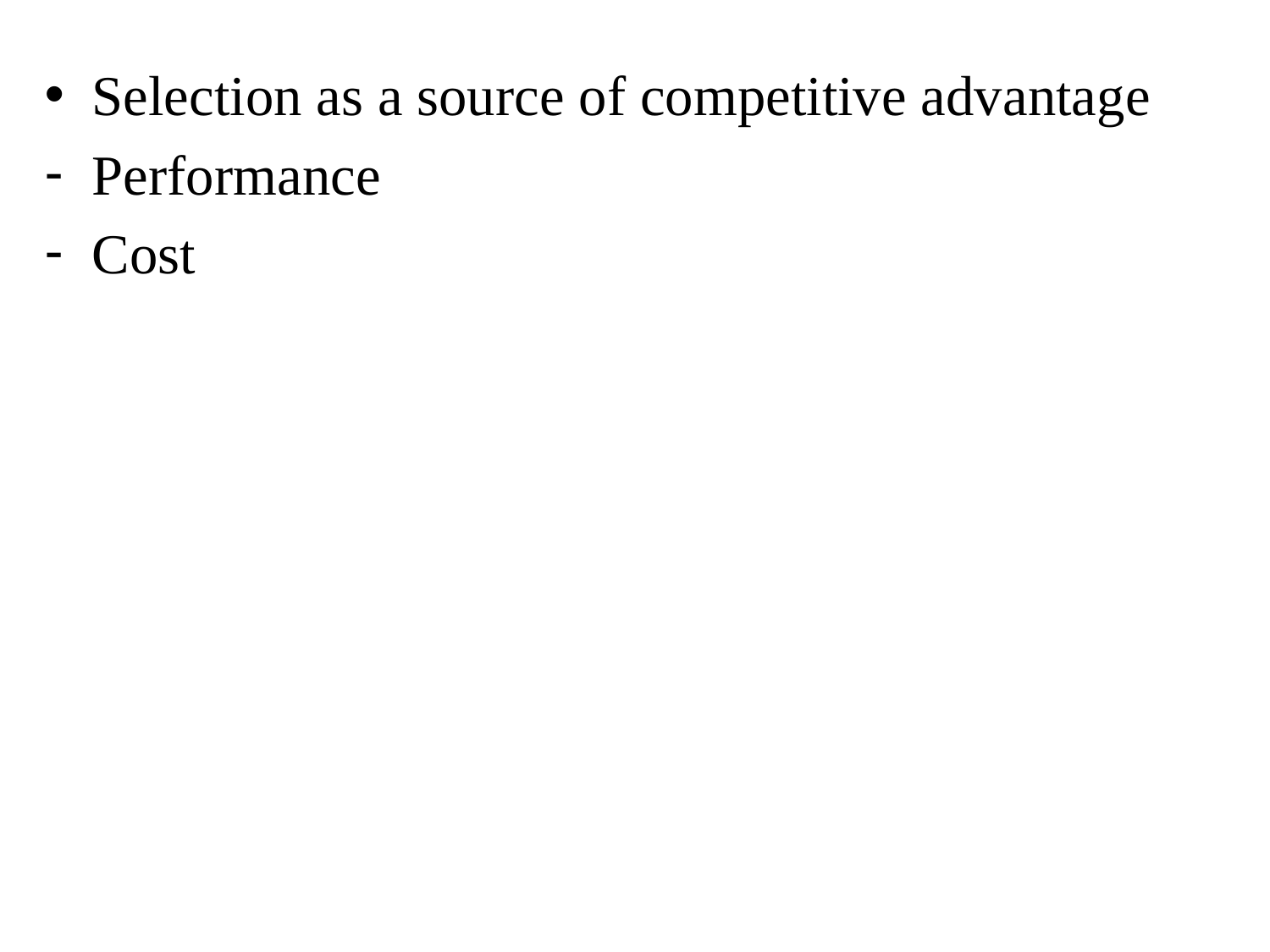

Selection as a source of competitive advantage
Performance
Cost